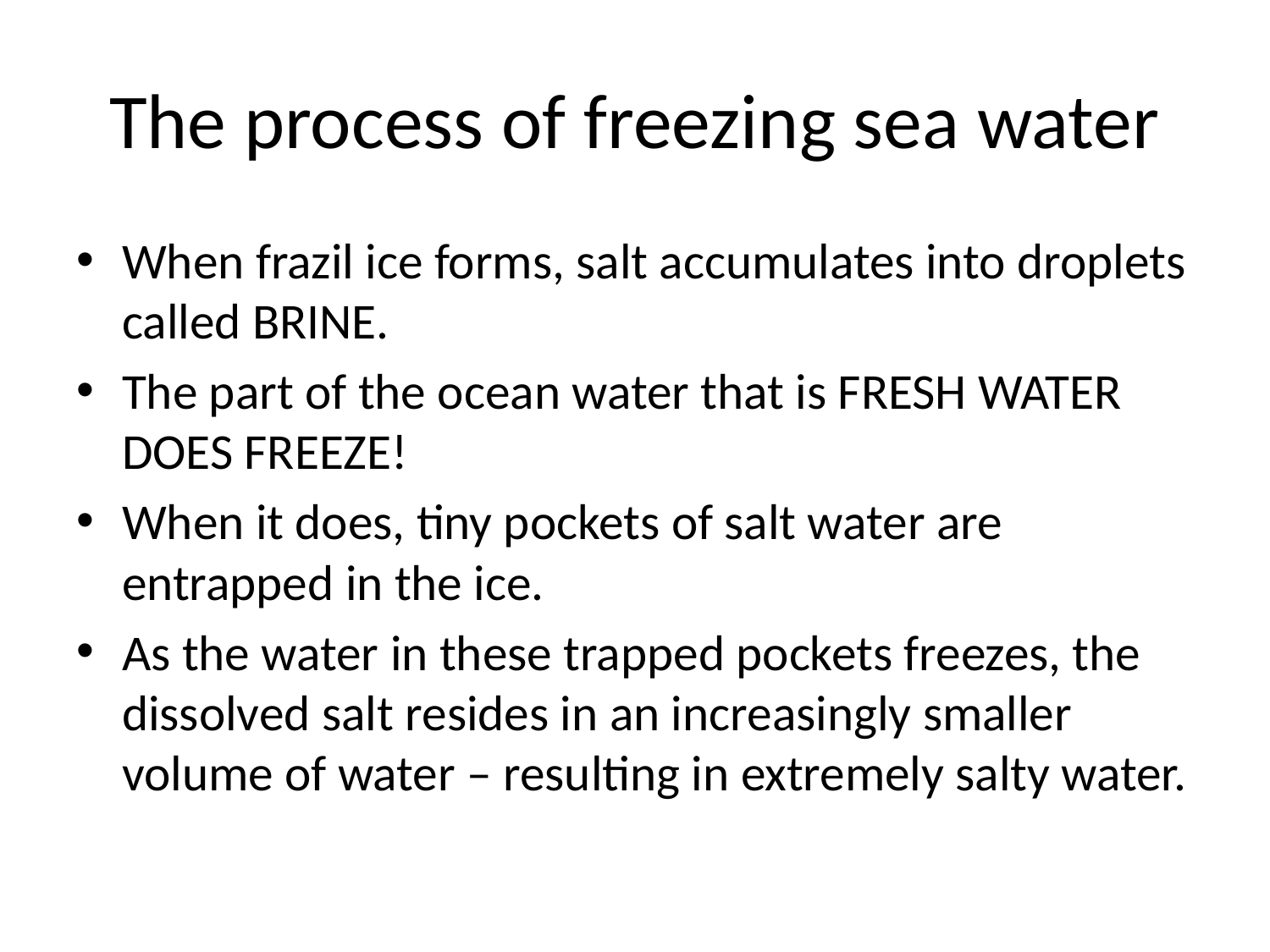

# The process of freezing sea water
When frazil ice forms, salt accumulates into droplets called BRINE.
The part of the ocean water that is FRESH WATER DOES FREEZE!
When it does, tiny pockets of salt water are entrapped in the ice.
As the water in these trapped pockets freezes, the dissolved salt resides in an increasingly smaller volume of water – resulting in extremely salty water.